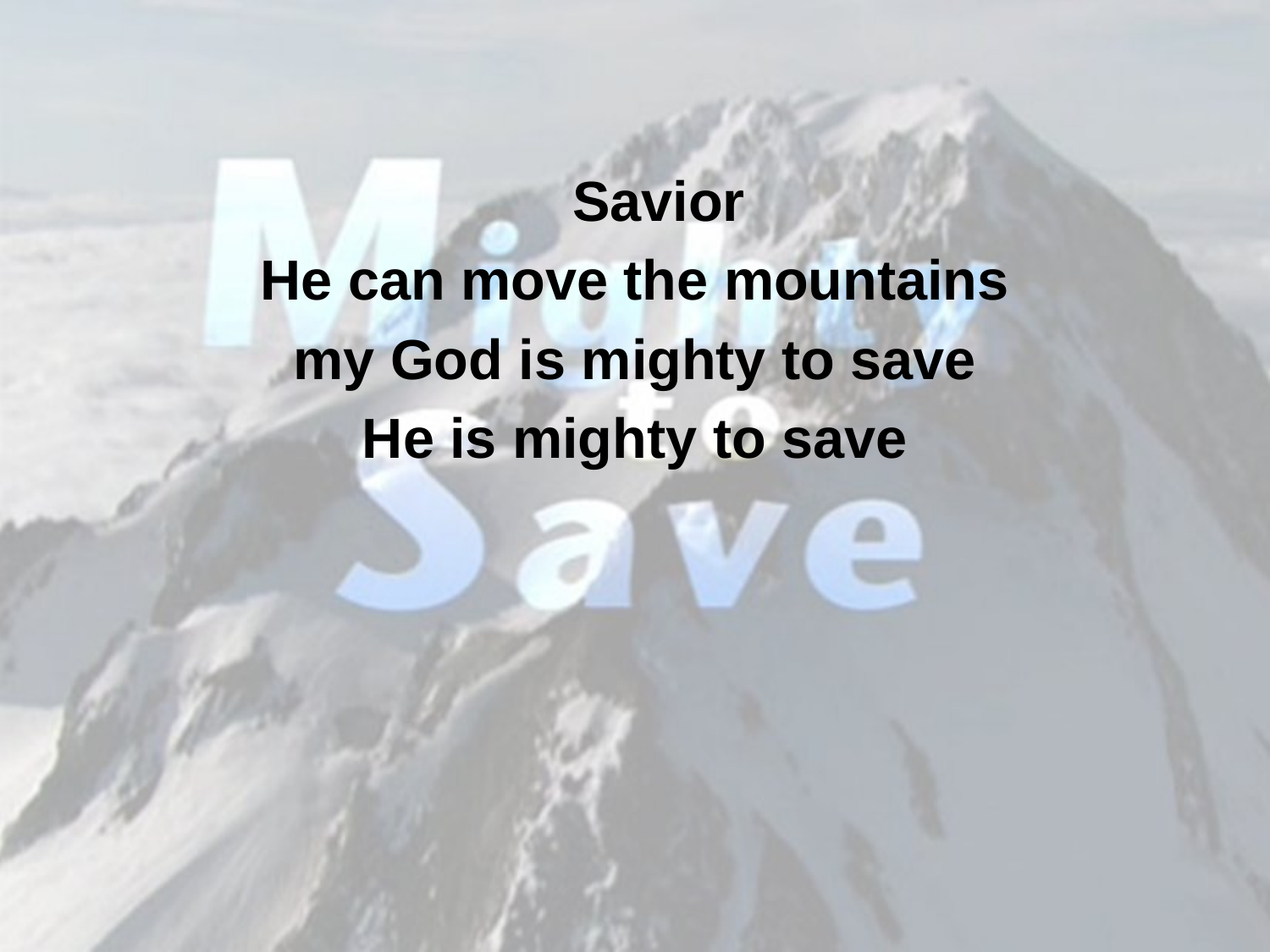

Savior
He can move the mountains
my God is mighty to save
He is mighty to save